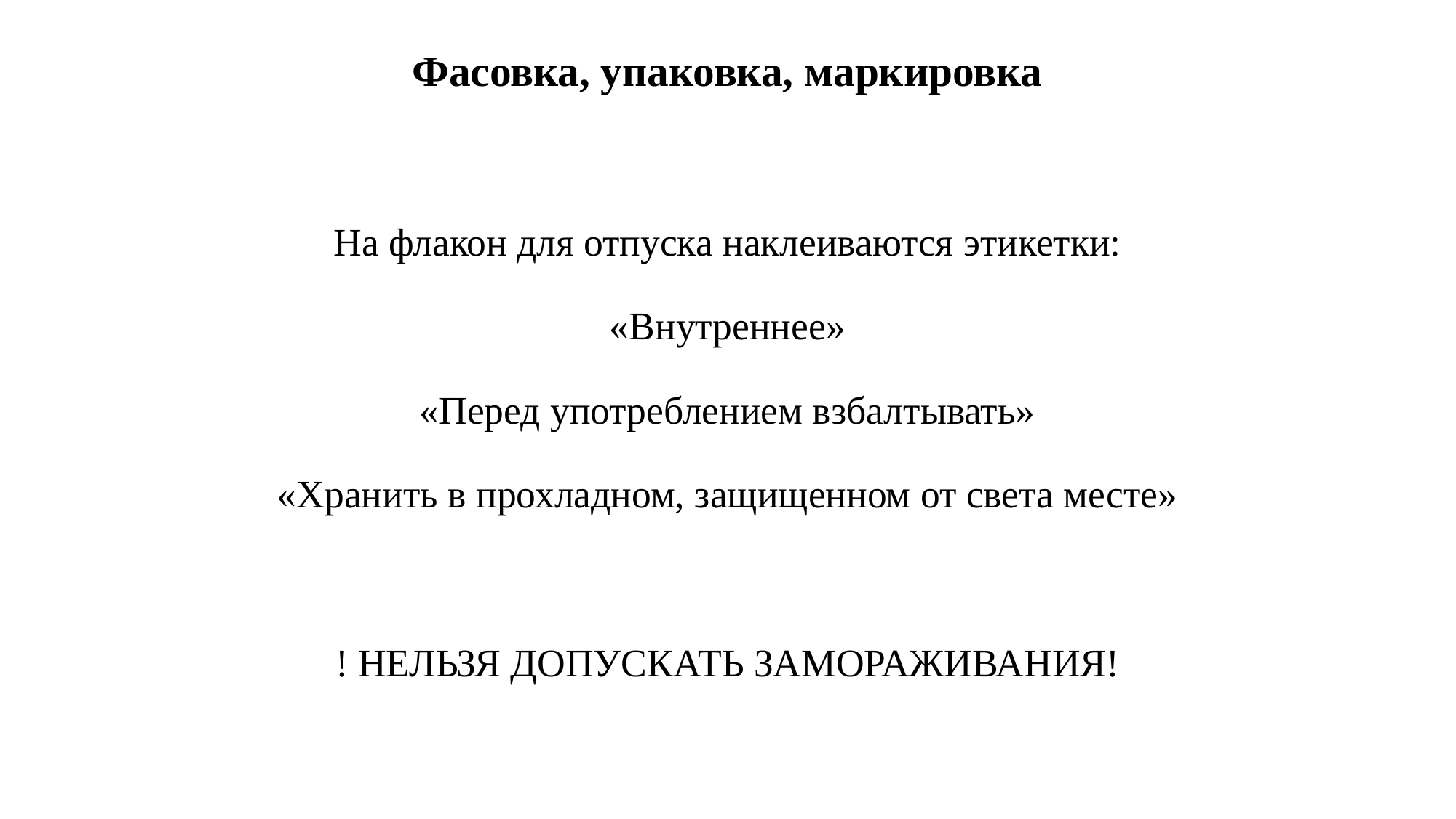

# Фасовка, упаковка, маркировка На флакон для отпуска наклеиваются этикетки: «Внутреннее» «Перед употреблением взбалтывать» «Хранить в прохладном, защищенном от света месте» ! НЕЛЬЗЯ ДОПУСКАТЬ ЗАМОРАЖИВАНИЯ!